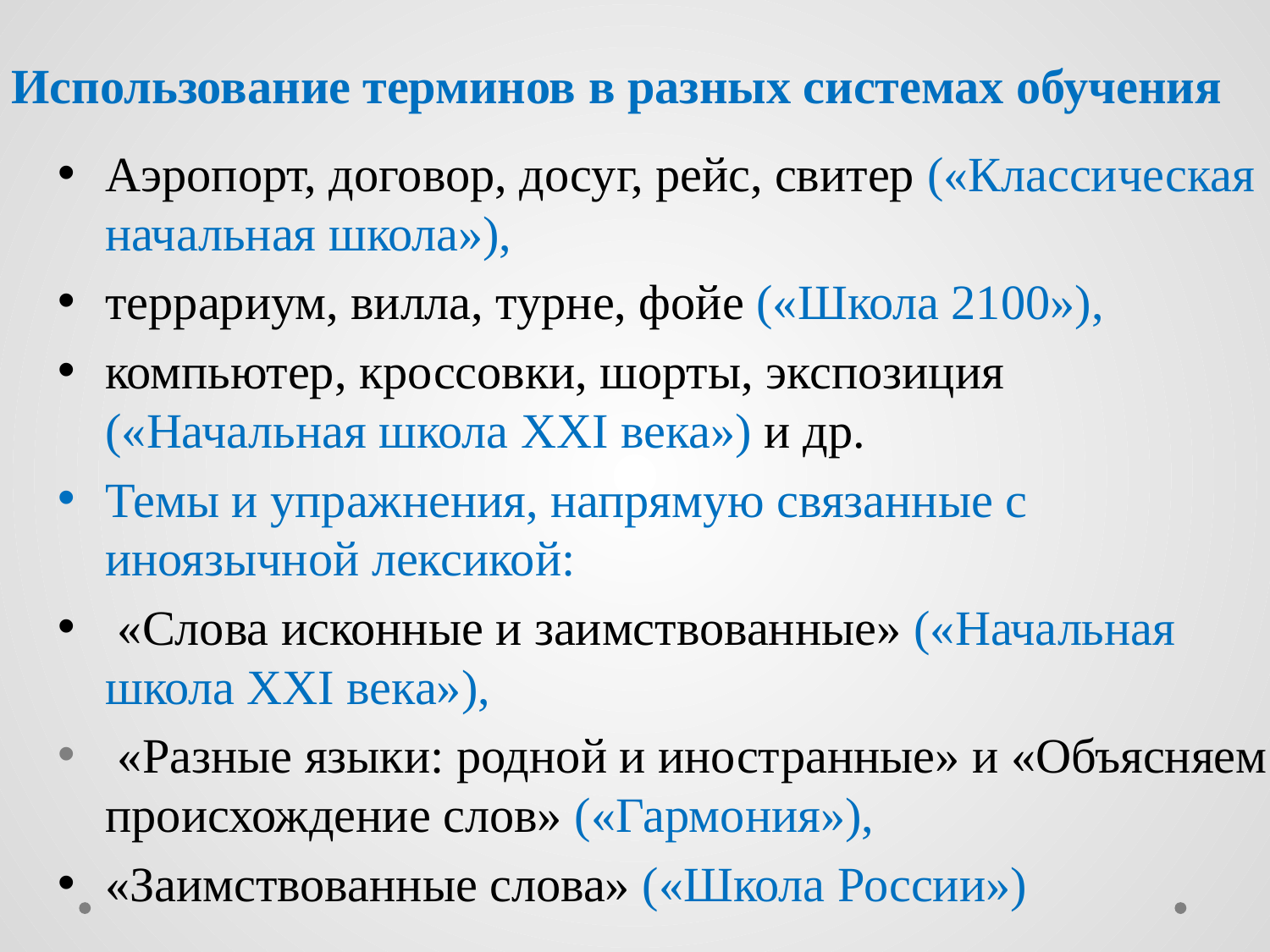

# Использование терминов в разных системах обучения
Аэропорт, договор, досуг, рейс, свитер («Классическая начальная школа»),
террариум, вилла, турне, фойе («Школа 2100»),
компьютер, кроссовки, шорты, экспозиция («Начальная школа XXI века») и др.
Темы и упражнения, напрямую связанные с иноязычной лексикой:
 «Слова исконные и заимствованные» («Начальная школа XXI века»),
 «Разные языки: родной и иностранные» и «Объясняем происхождение слов» («Гармония»),
«Заимствованные слова» («Школа России»)